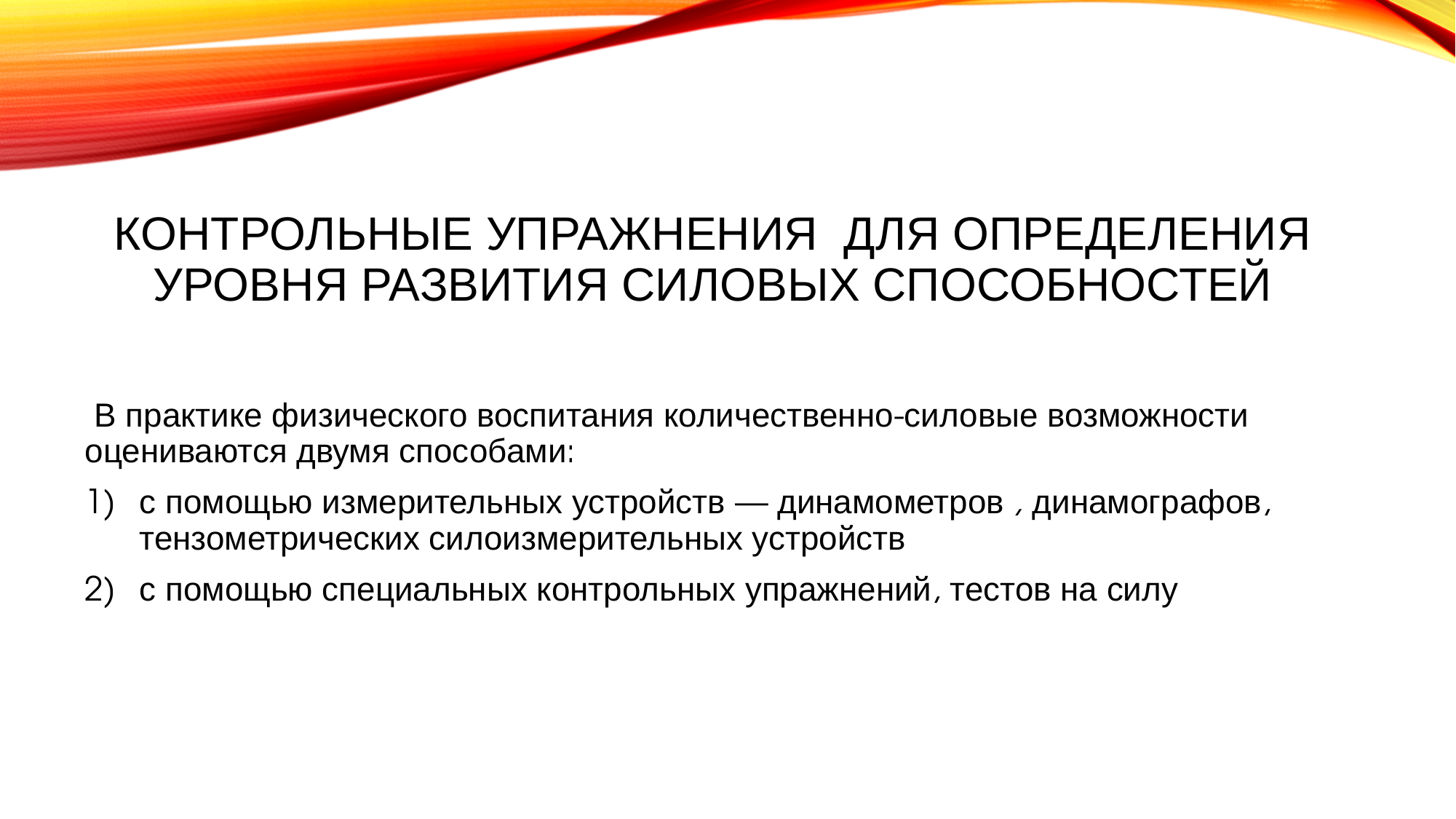

# Контрольные упражнения  для определения уровня развития силовых способностей
 В практике физического воспитания количественно-силовые возможности оцениваются двумя способами:
с помощью измерительных устройств — динамометров , динамографов, тензометрических силоизмерительных устройств
с помощью специальных контрольных упражнений, тестов на силу